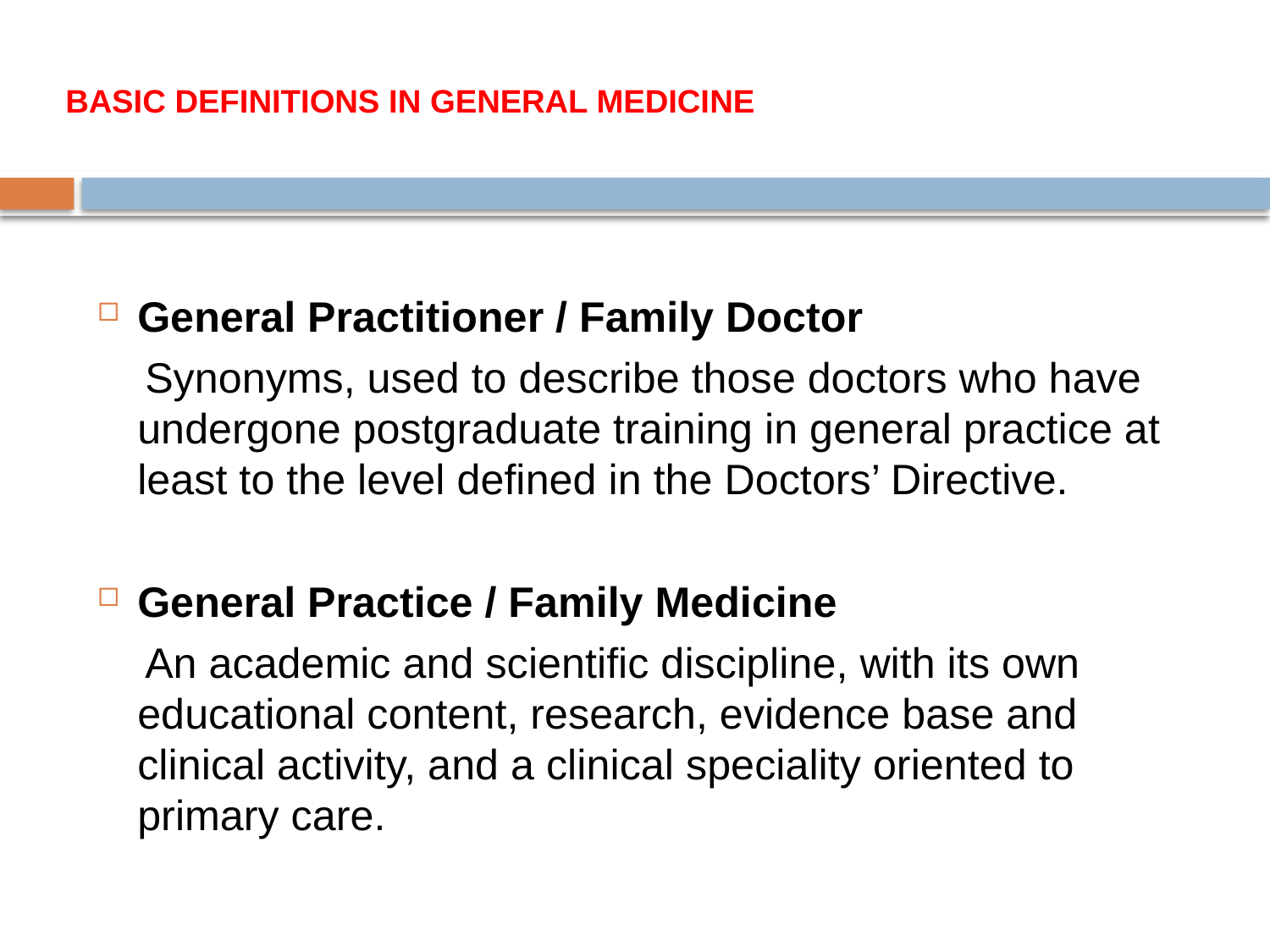

# Basic definitions in general medicine

General Practitioner / Family Doctor
    Synonyms, used to describe those doctors who have undergone postgraduate training in general practice at least to the level defined in the Doctors’ Directive.

General Practice / Family Medicine
    An academic and scientific discipline, with its own educational content, research, evidence base and clinical activity, and a clinical speciality oriented to primary care.